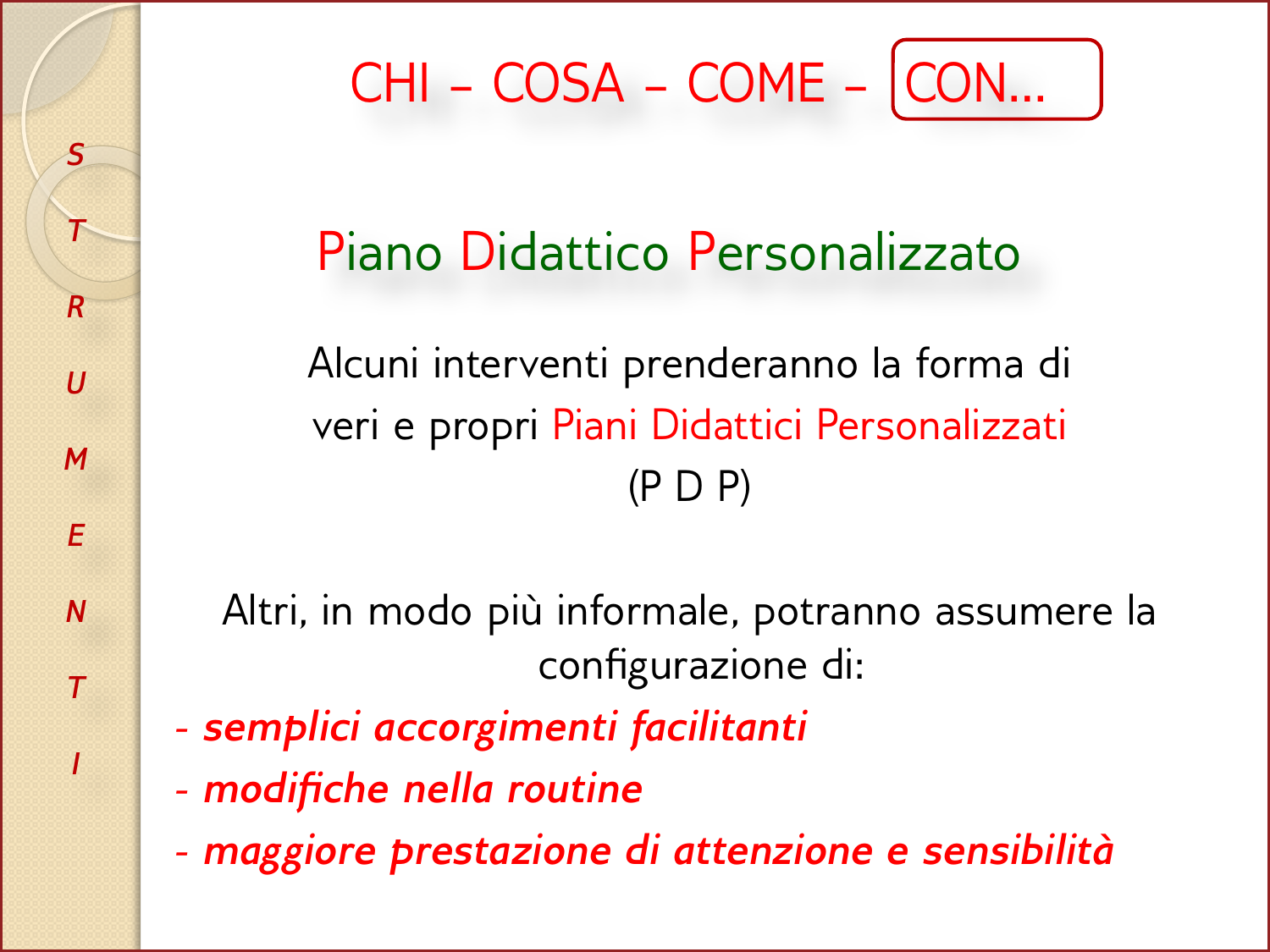

# CHI – COSA – COME –  CON…

S
T
R
U
M

E
N
T
I

Piano Didattico Personalizzato
Alcuni interventi prenderanno la forma di
veri e propri Piani Didattici Personalizzati
(P D P)

Altri, in modo più informale, potranno assumere la configurazione di:
- semplici accorgimenti facilitanti
- modifiche nella routine
- maggiore prestazione di attenzione e sensibilità